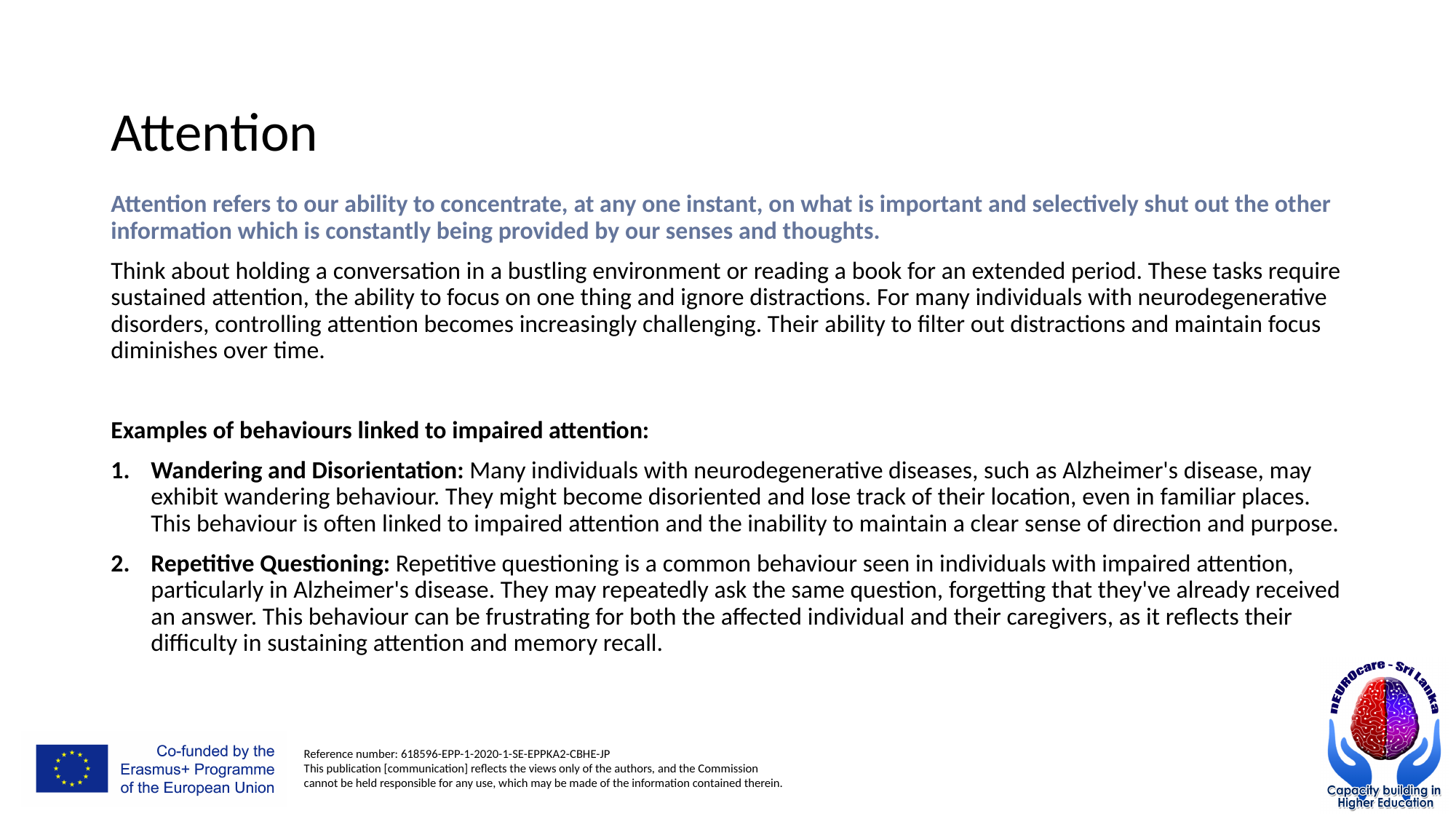

Attention
Attention refers to our ability to concentrate, at any one instant, on what is important and selectively shut out the other information which is constantly being provided by our senses and thoughts.
Think about holding a conversation in a bustling environment or reading a book for an extended period. These tasks require sustained attention, the ability to focus on one thing and ignore distractions. For many individuals with neurodegenerative disorders, controlling attention becomes increasingly challenging. Their ability to filter out distractions and maintain focus diminishes over time.

Examples of behaviours linked to impaired attention:
Wandering and Disorientation: Many individuals with neurodegenerative diseases, such as Alzheimer's disease, may exhibit wandering behaviour. They might become disoriented and lose track of their location, even in familiar places. This behaviour is often linked to impaired attention and the inability to maintain a clear sense of direction and purpose.
Repetitive Questioning: Repetitive questioning is a common behaviour seen in individuals with impaired attention, particularly in Alzheimer's disease. They may repeatedly ask the same question, forgetting that they've already received an answer. This behaviour can be frustrating for both the affected individual and their caregivers, as it reflects their difficulty in sustaining attention and memory recall.